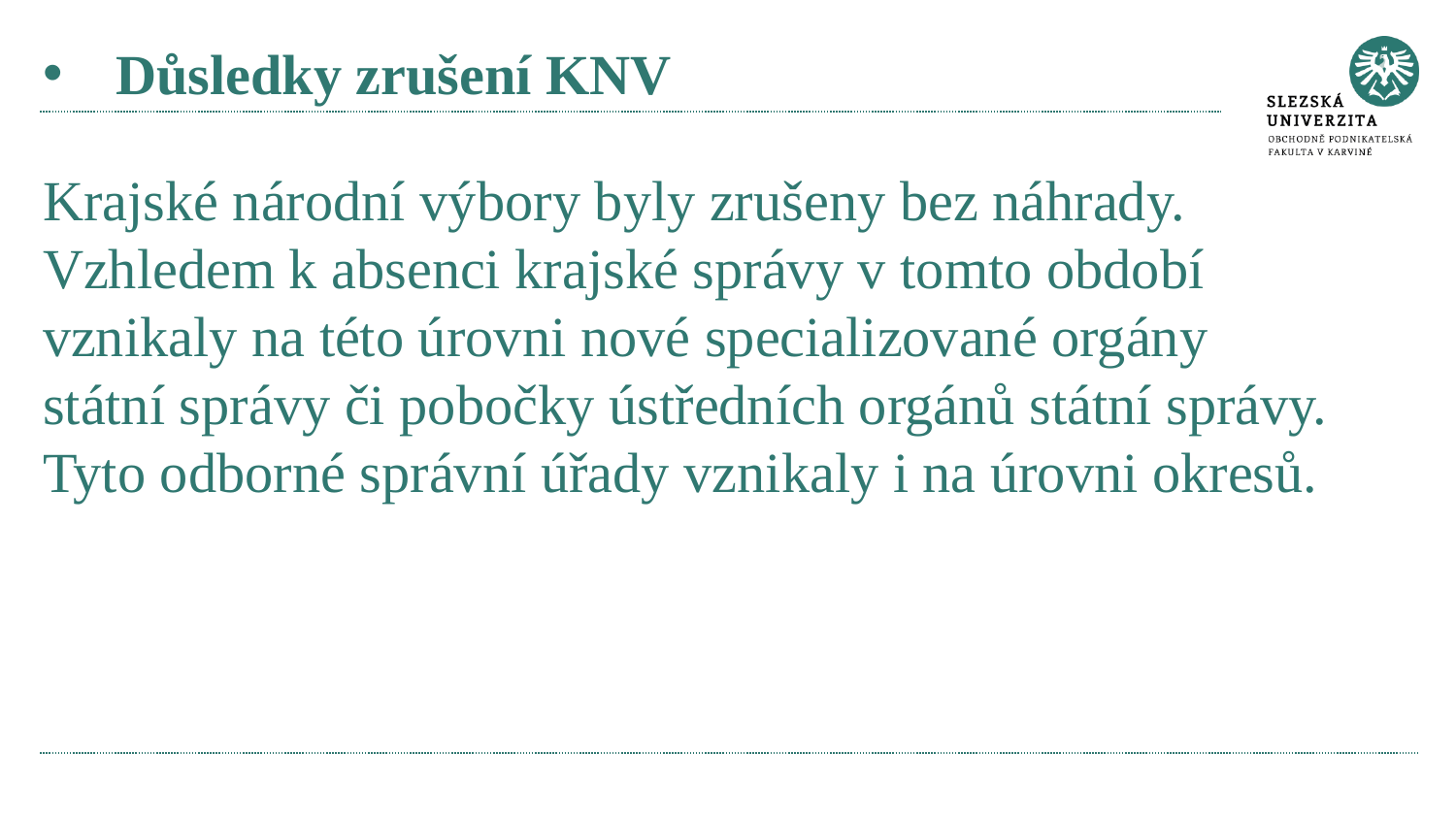

# Důsledky zrušení KNV
Krajské národní výbory byly zrušeny bez náhrady.
Vzhledem k absenci krajské správy v tomto období vznikaly na této úrovni nové specializované orgány státní správy či pobočky ústředních orgánů státní správy.
Tyto odborné správní úřady vznikaly i na úrovni okresů.